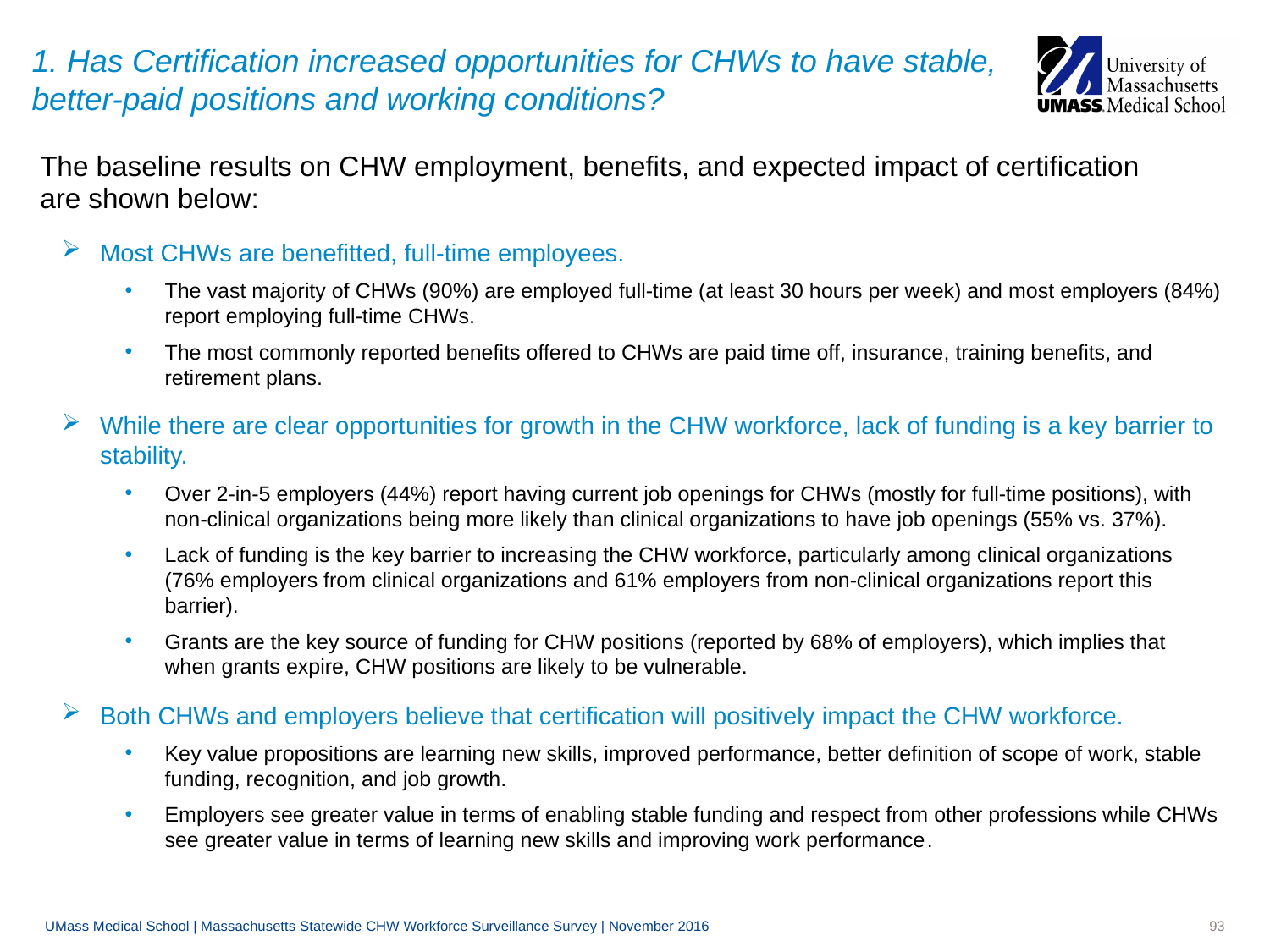

# 1. Has Certification increased opportunities for CHWs to have stable, better-paid positions and working conditions?
The baseline results on CHW employment, benefits, and expected impact of certification are shown below:
Most CHWs are benefitted, full-time employees.
The vast majority of CHWs (90%) are employed full-time (at least 30 hours per week) and most employers (84%) report employing full-time CHWs.
The most commonly reported benefits offered to CHWs are paid time off, insurance, training benefits, and retirement plans.
While there are clear opportunities for growth in the CHW workforce, lack of funding is a key barrier to stability.
Over 2-in-5 employers (44%) report having current job openings for CHWs (mostly for full-time positions), with non-clinical organizations being more likely than clinical organizations to have job openings (55% vs. 37%).
Lack of funding is the key barrier to increasing the CHW workforce, particularly among clinical organizations (76% employers from clinical organizations and 61% employers from non-clinical organizations report this barrier).
Grants are the key source of funding for CHW positions (reported by 68% of employers), which implies that when grants expire, CHW positions are likely to be vulnerable.
Both CHWs and employers believe that certification will positively impact the CHW workforce.
Key value propositions are learning new skills, improved performance, better definition of scope of work, stable funding, recognition, and job growth.
Employers see greater value in terms of enabling stable funding and respect from other professions while CHWs see greater value in terms of learning new skills and improving work performance.